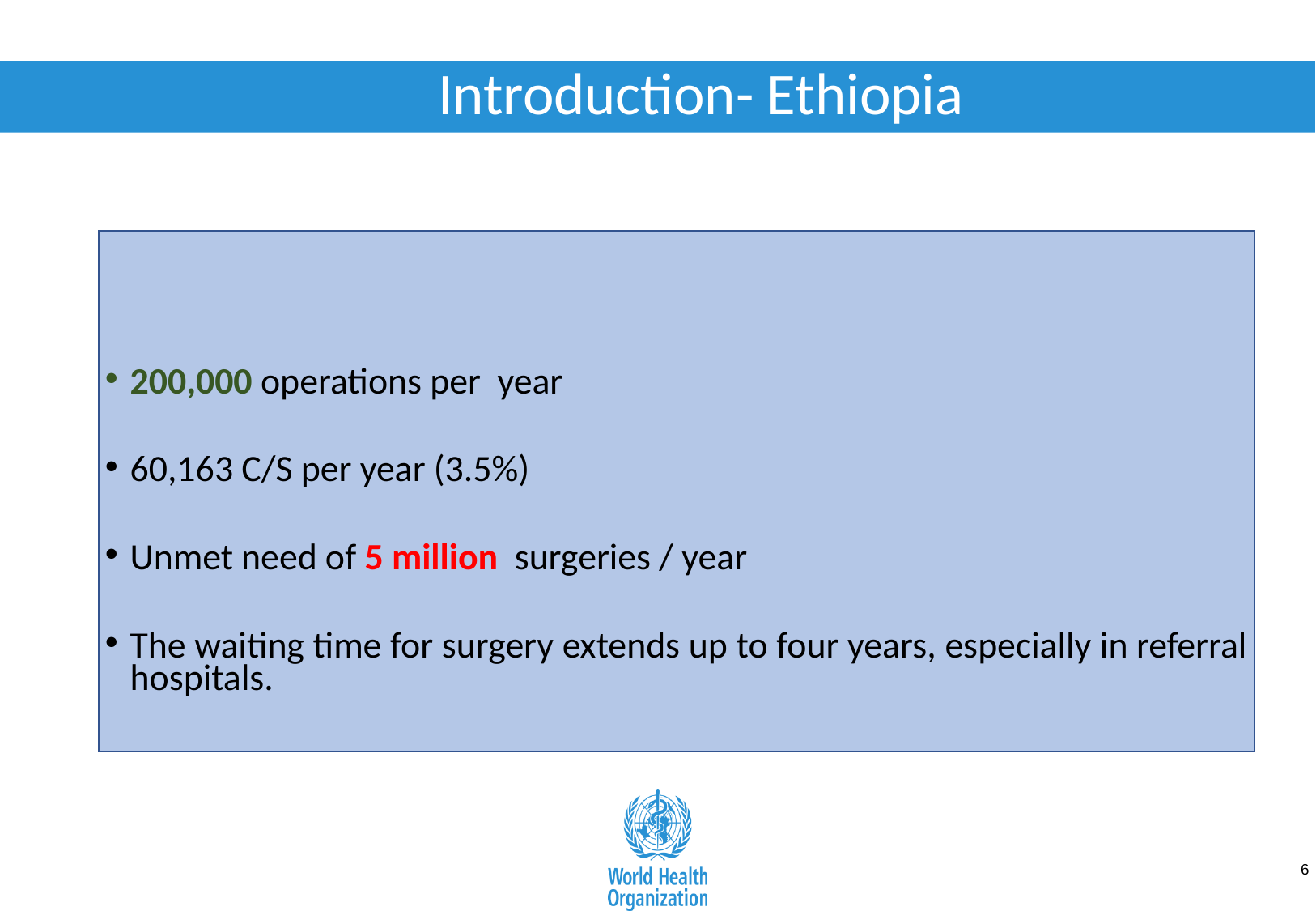

# Introduction- Ethiopia

200,000 operations per  year

60,163 C/S per year (3.5%)

Unmet need of 5 million  surgeries / year

The waiting time for surgery extends up to four years, especially in referral hospitals.

6